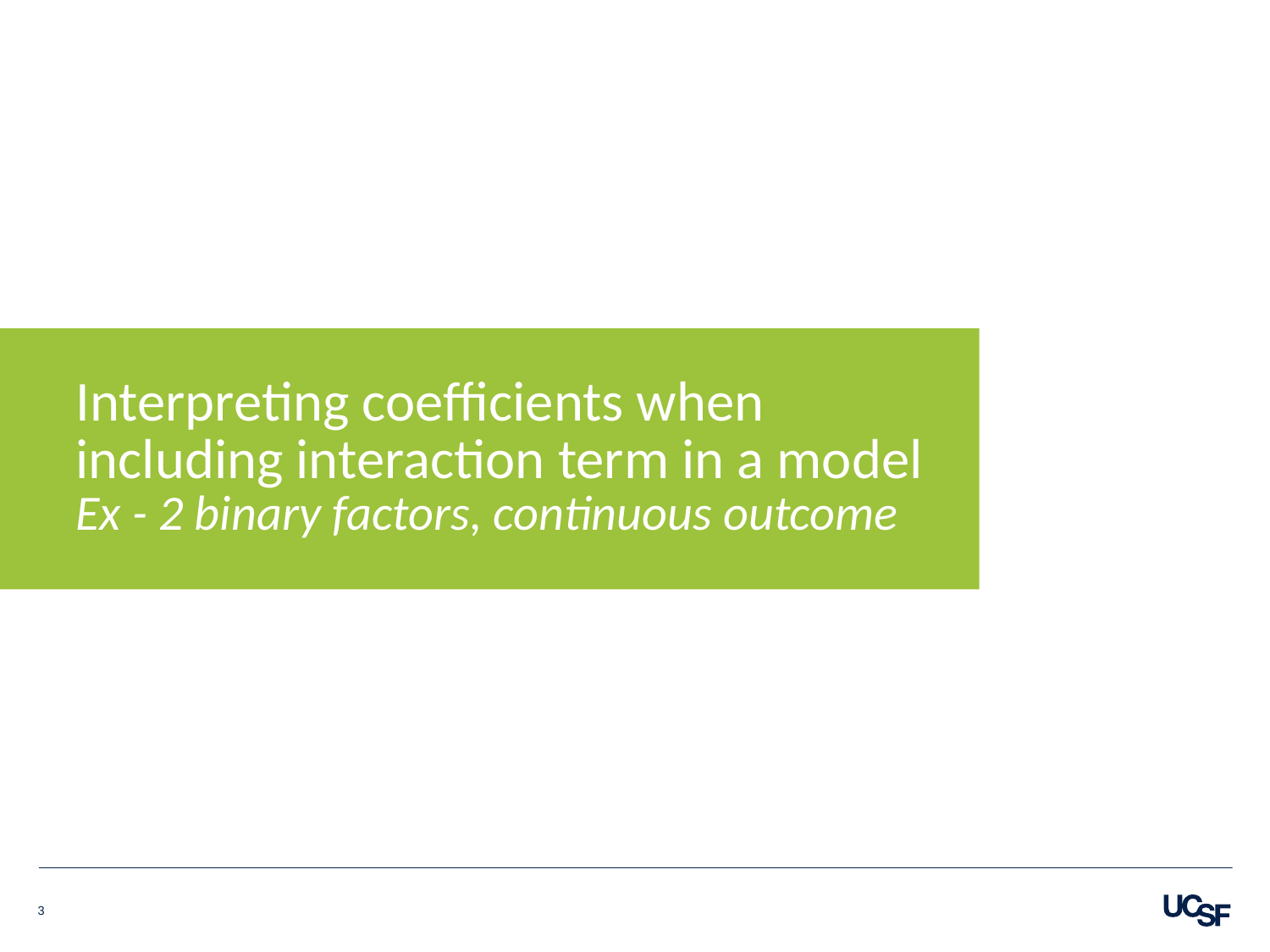

# Interpreting coefficients when including interaction term in a model Ex - 2 binary factors, continuous outcome
3